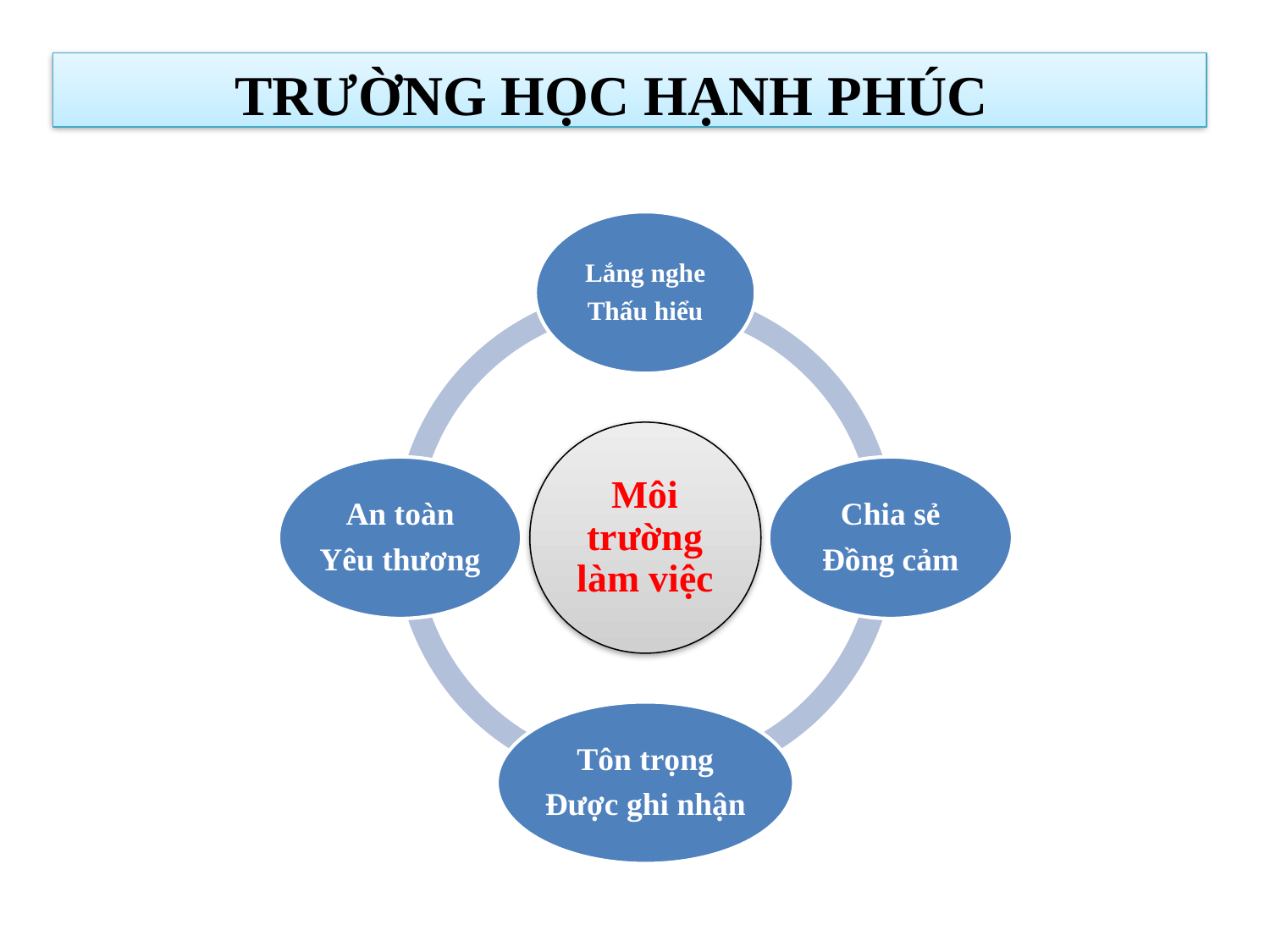

TRƯỜNG HỌC HẠNH PHÚC
Môi trường làm việc
Lắng nghe
Thấu hiểu
Chia sẻ
Đồng cảm
Tôn trọng
Được ghi nhận
An toàn
Yêu thương